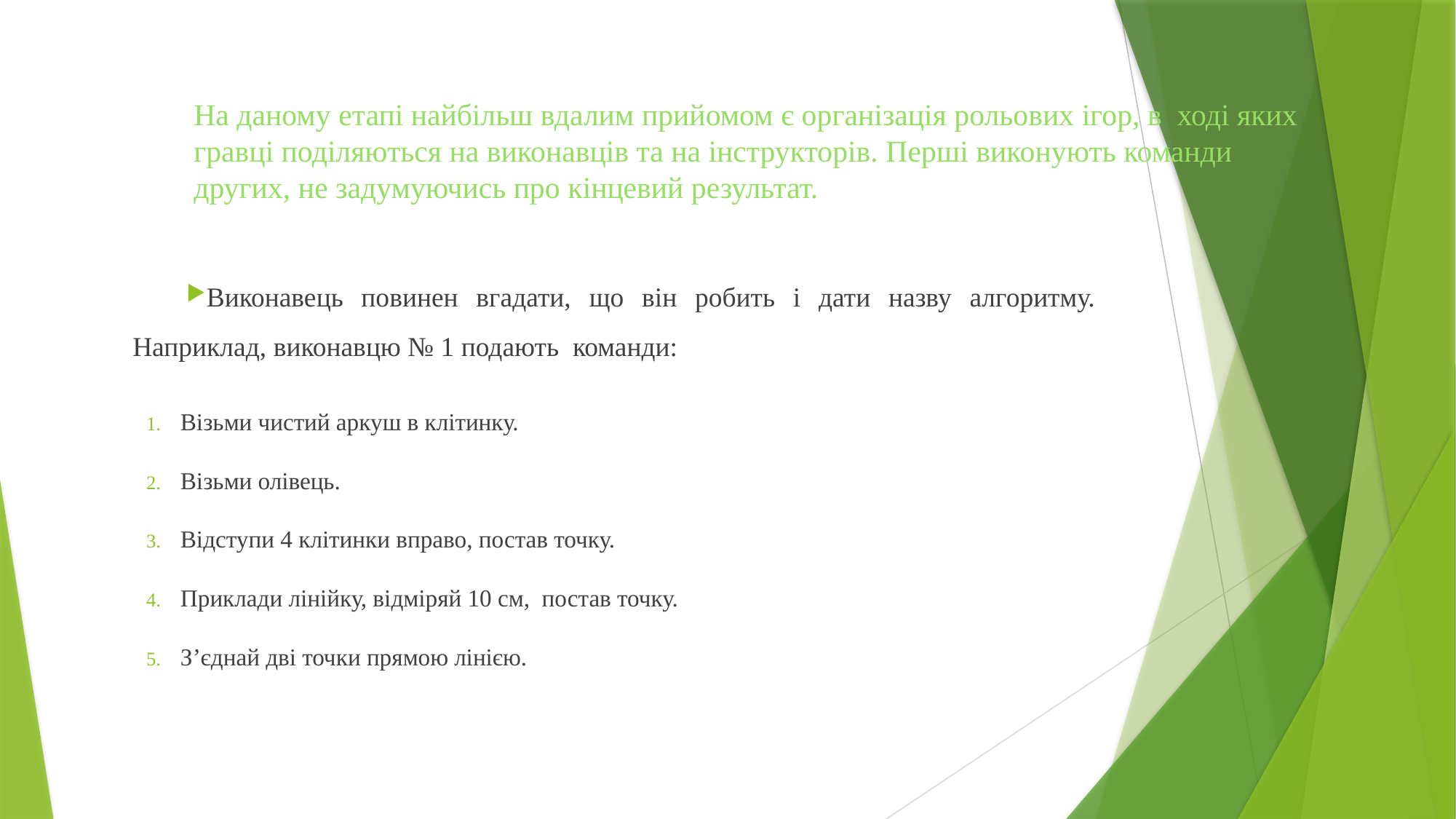

На даному етапі найбільш вдалим прийомом є організація рольових ігор, в  ході яких гравці поділяються на виконавців та на інструкторів. Перші виконують команди других, не задумуючись про кінцевий результат.
Виконавець повинен вгадати, що він робить і дати назву алгоритму. Наприклад, виконавцю № 1 подають  команди:
Візьми чистий аркуш в клітинку.
Візьми олівець.
Відступи 4 клітинки вправо, постав точку.
Приклади лінійку, відміряй 10 см,  постав точку.
З’єднай дві точки прямою лінією.